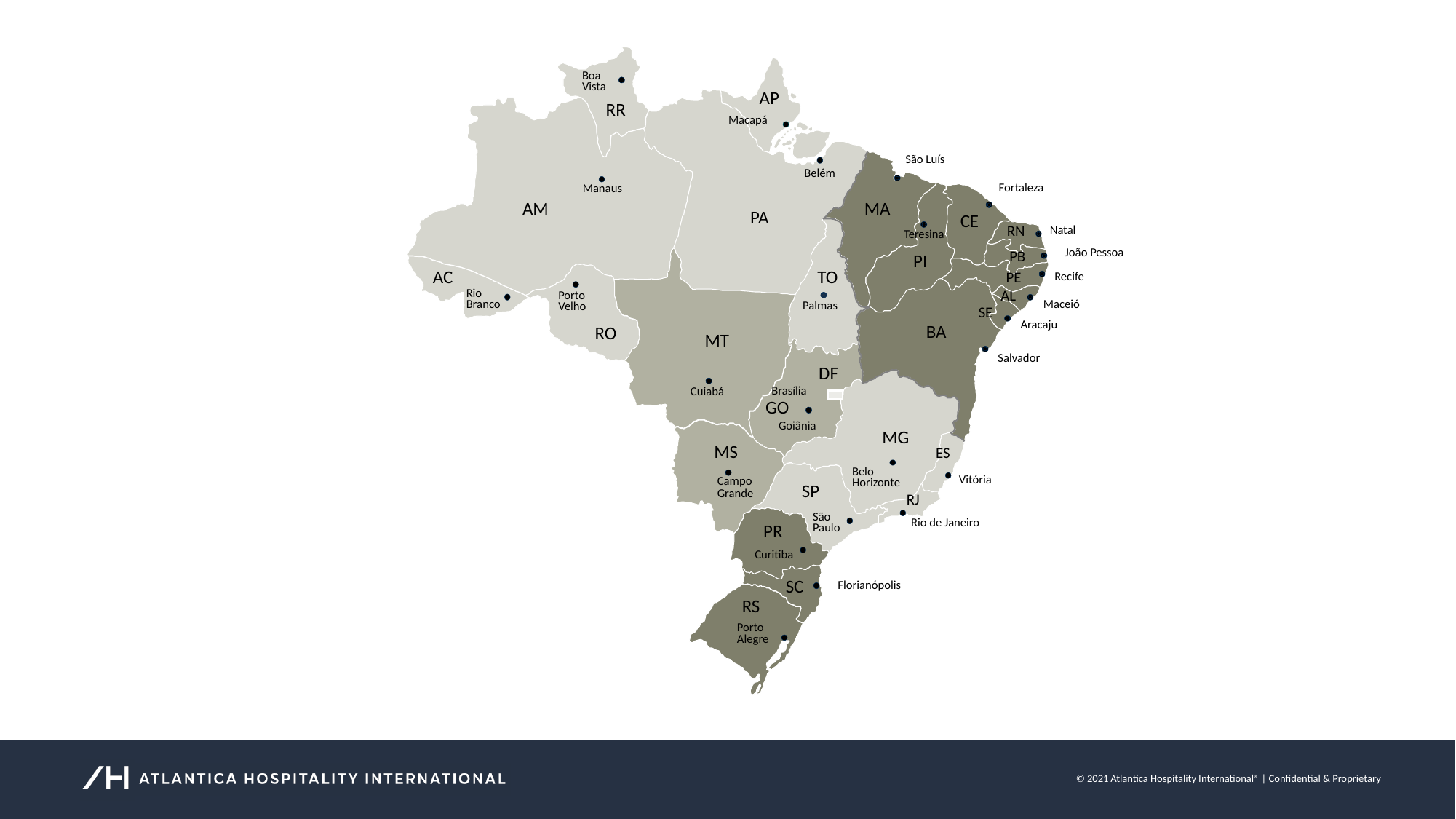

Boa
Vista

AP
RR
Macapá

São Luís

Belém

Fortaleza
Manaus
AM
MA

PA
CE
RN

Natal
Teresina

PB
João Pessoa

PI

TO
AC
PE

Recife

AL
Rio
Branco
Porto
Velho

Maceió
Palmas
SE

Aracaju
BA
RO
MT

Salvador
DF

Brasília
Cuiabá

GO

Goiânia
MG
MS
ES

Belo
Horizonte

Campo
Grande
Vitória
SP
RJ

São
Paulo

Rio de Janeiro

PR
Curitiba

SC
Florianópolis

RS
Porto
Alegre